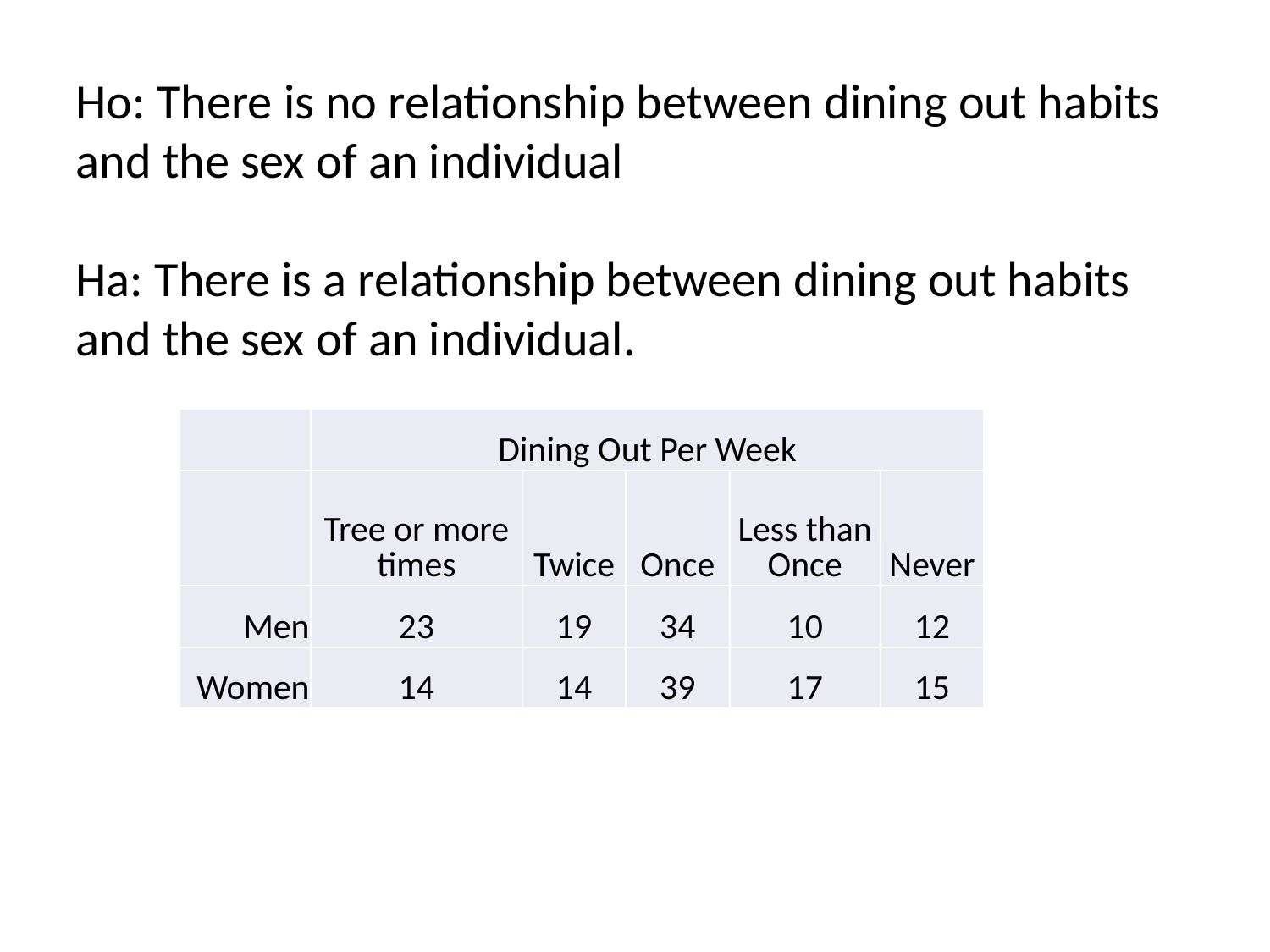

Ho: There is no relationship between dining out habits and the sex of an individual

Ha: There is a relationship between dining out habits and the sex of an individual.

|  | Dining Out Per Week |  |  |  |  |
| --- | --- | --- | --- | --- | --- |
|  | Tree or more times | Twice | Once | Less than Once | Never |
| Men | 23 | 19 | 34 | 10 | 12 |
| Women | 14 | 14 | 39 | 17 | 15 |